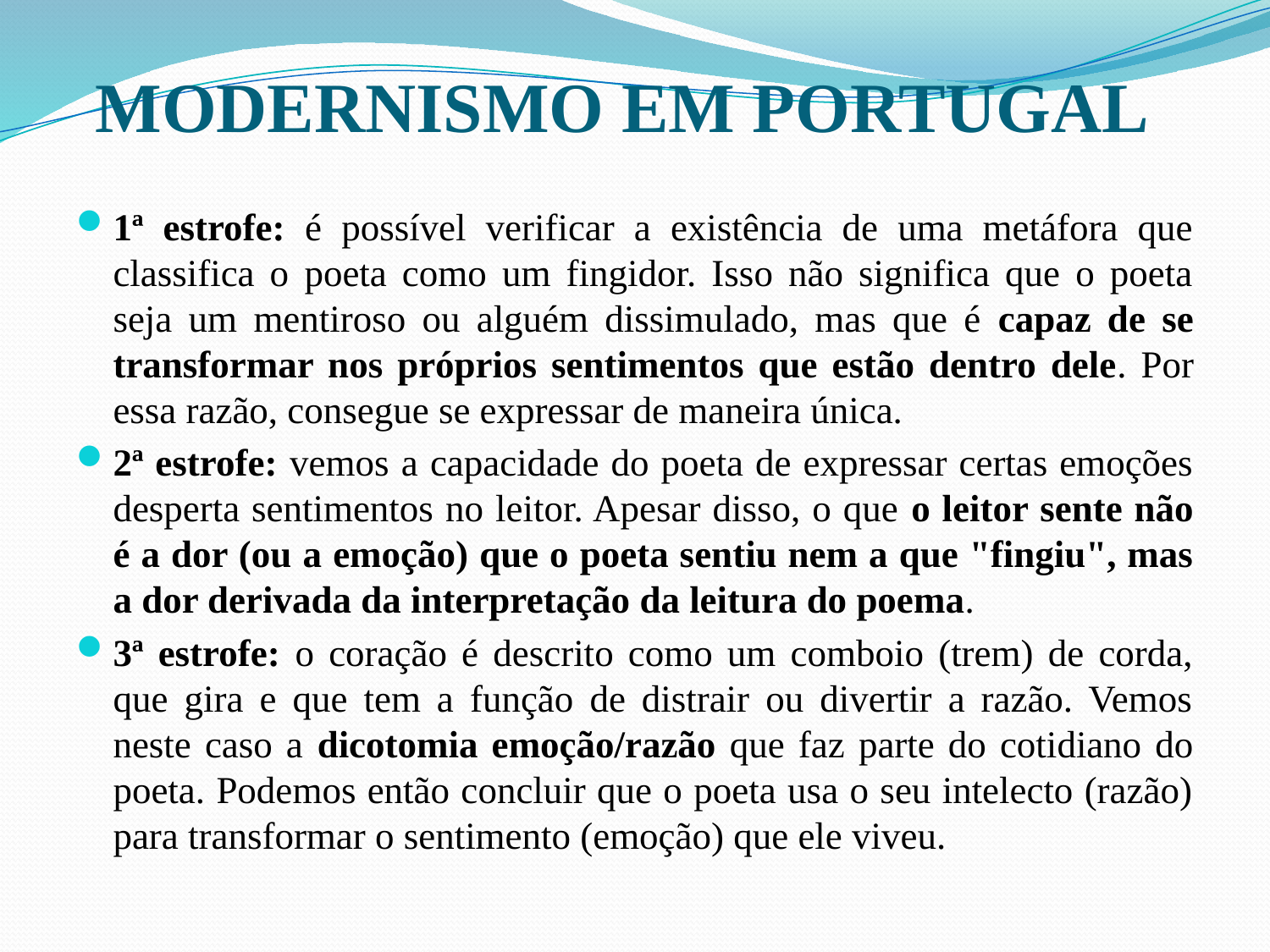

# MODERNISMO EM PORTUGAL
1ª estrofe: é possível verificar a existência de uma metáfora que classifica o poeta como um fingidor. Isso não significa que o poeta seja um mentiroso ou alguém dissimulado, mas que é capaz de se transformar nos próprios sentimentos que estão dentro dele. Por essa razão, consegue se expressar de maneira única.
2ª estrofe: vemos a capacidade do poeta de expressar certas emoções desperta sentimentos no leitor. Apesar disso, o que o leitor sente não é a dor (ou a emoção) que o poeta sentiu nem a que "fingiu", mas a dor derivada da interpretação da leitura do poema.
3ª estrofe: o coração é descrito como um comboio (trem) de corda, que gira e que tem a função de distrair ou divertir a razão. Vemos neste caso a dicotomia emoção/razão que faz parte do cotidiano do poeta. Podemos então concluir que o poeta usa o seu intelecto (razão) para transformar o sentimento (emoção) que ele viveu.